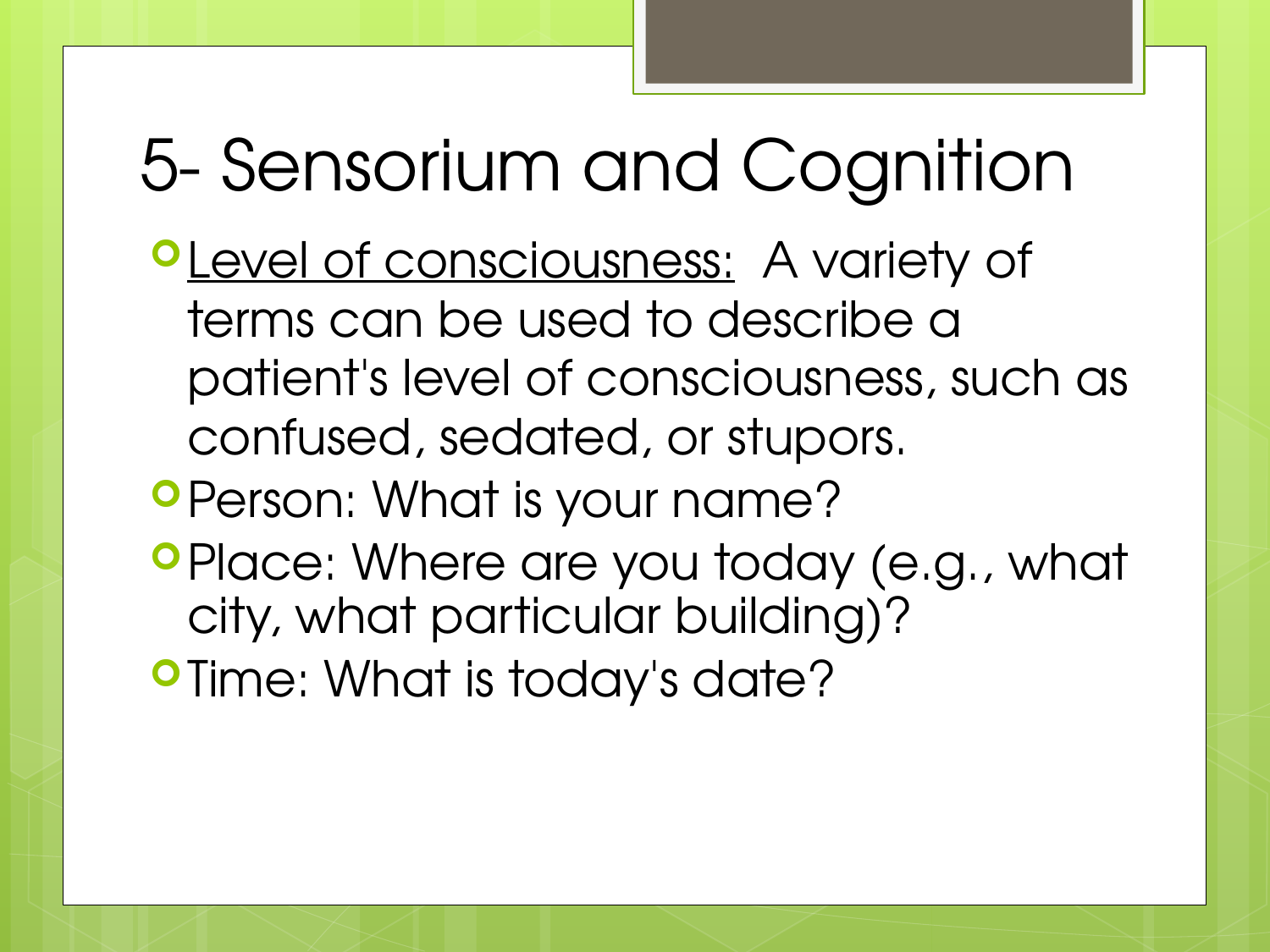

# 5- Sensorium and Cognition
Level of consciousness:  A variety of terms can be used to describe a patient's level of consciousness, such as confused, sedated, or stupors.
Person: What is your name?
Place: Where are you today (e.g., what city, what particular building)?
Time: What is today's date?